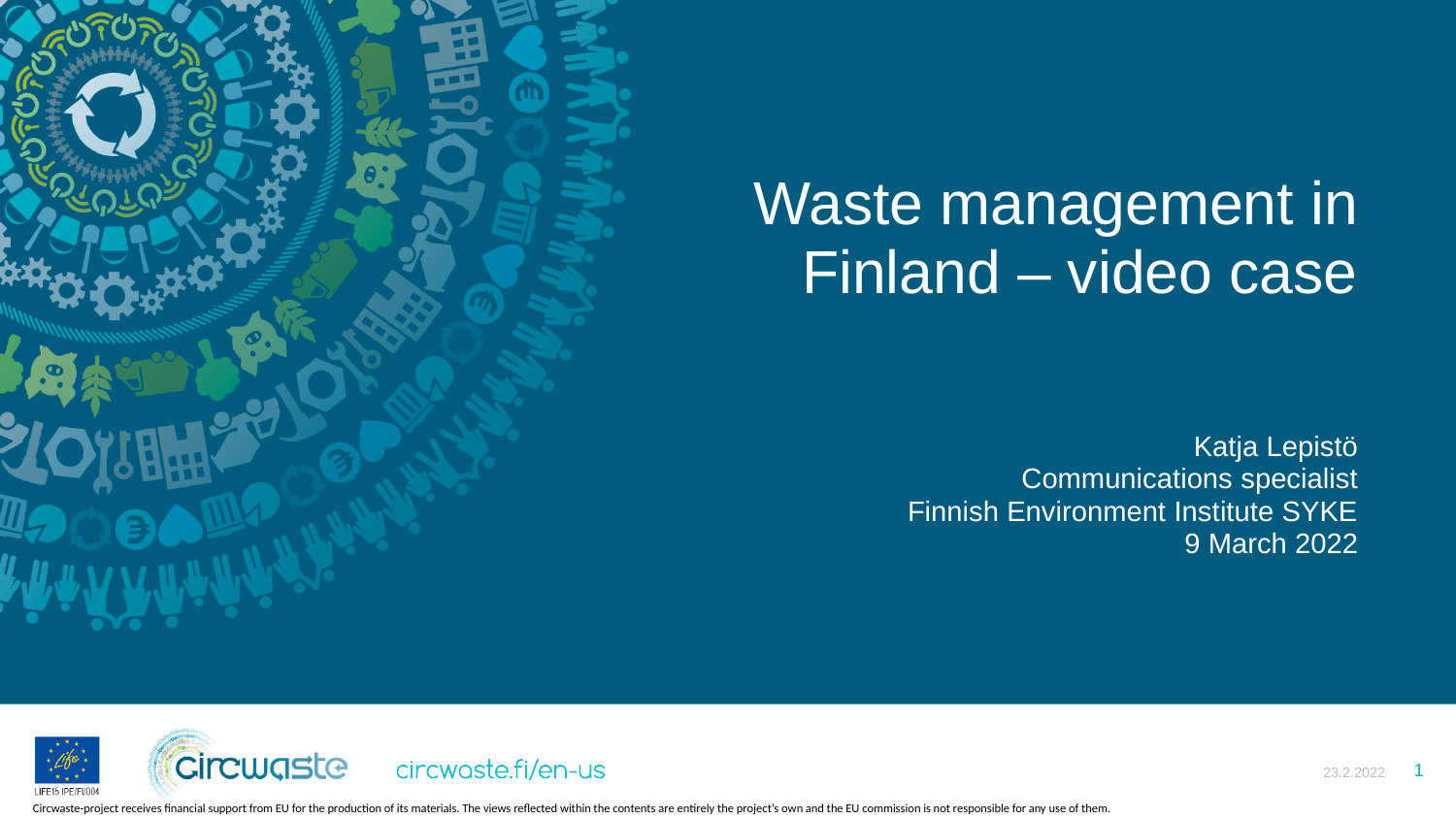

# Waste management in Finland – video case
Katja Lepistö
Communications specialist
Finnish Environment Institute SYKE
9 March 2022
23.2.2022
1